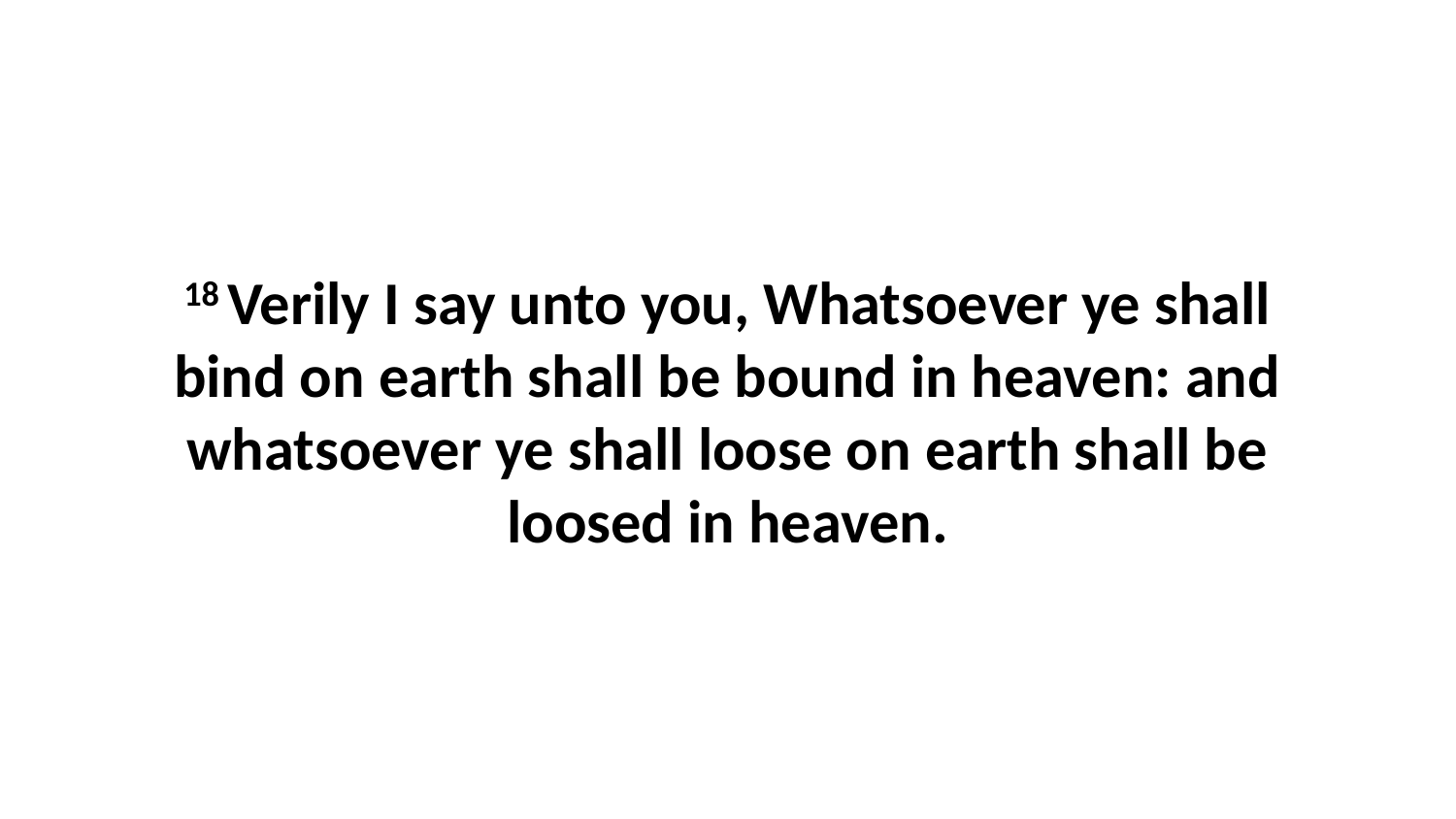

18 Verily I say unto you, Whatsoever ye shall bind on earth shall be bound in heaven: and whatsoever ye shall loose on earth shall be loosed in heaven.